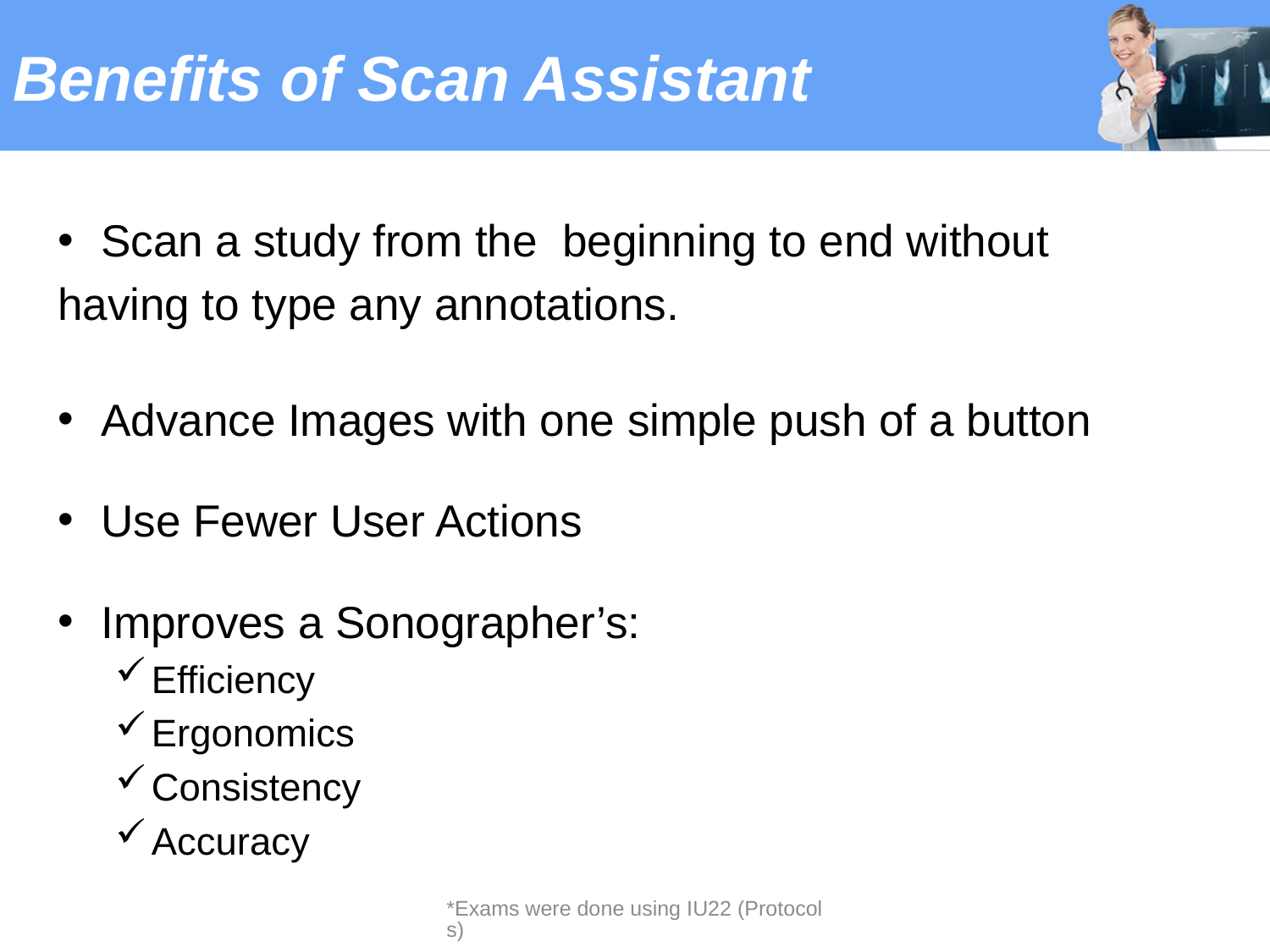

# Benefits of Scan Assistant
Scan a study from the  beginning to end without
having to type any annotations.

Advance Images with one simple push of a button

Use Fewer User Actions

Improves a Sonographer’s:
Efficiency
Ergonomics
Consistency
Accuracy

*Exams were done using IU22 (Protocols)